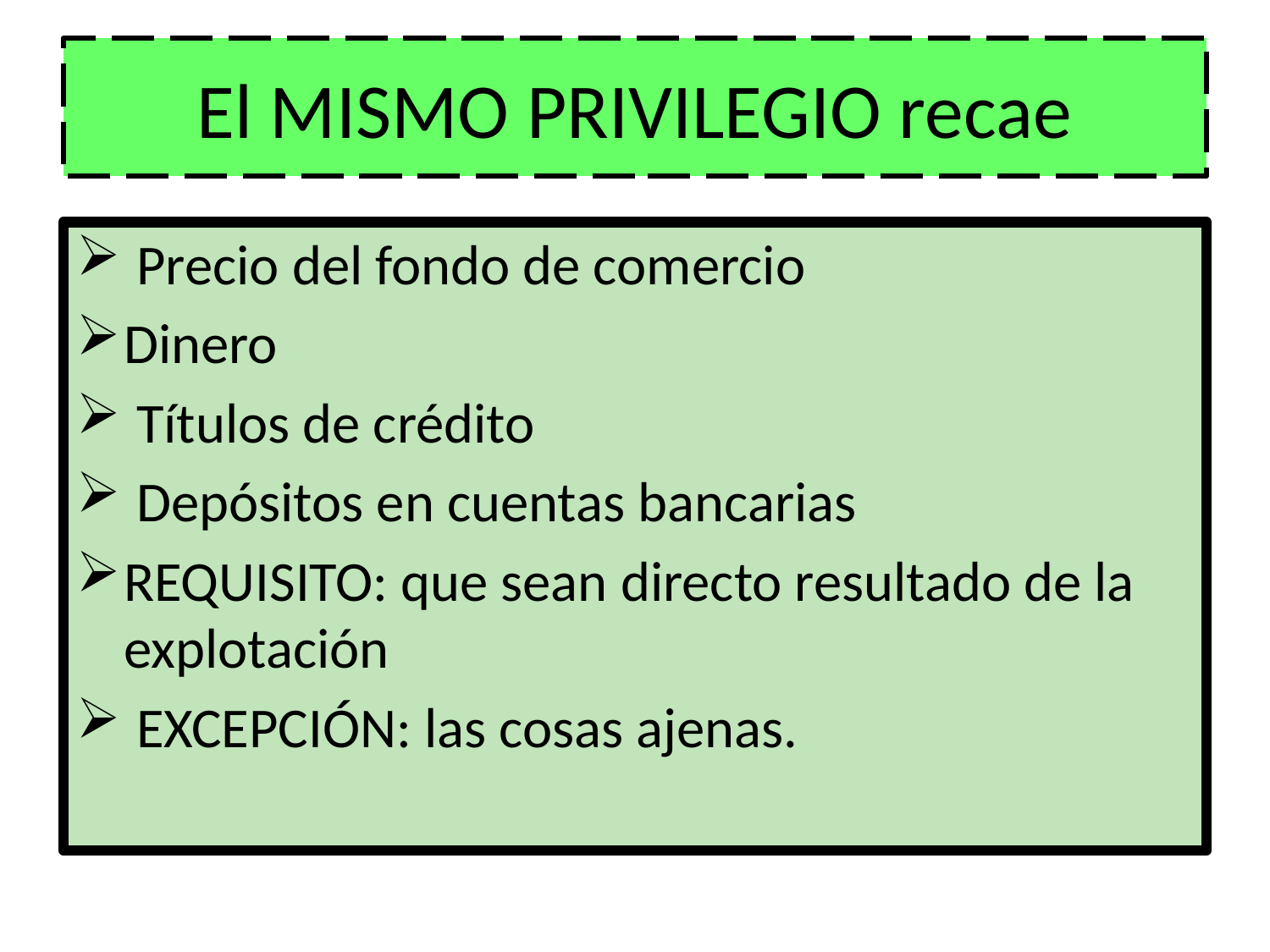

# El MISMO PRIVILEGIO recae
 Precio del fondo de comercio
Dinero
 Títulos de crédito
 Depósitos en cuentas bancarias
REQUISITO: que sean directo resultado de la explotación
 EXCEPCIÓN: las cosas ajenas.